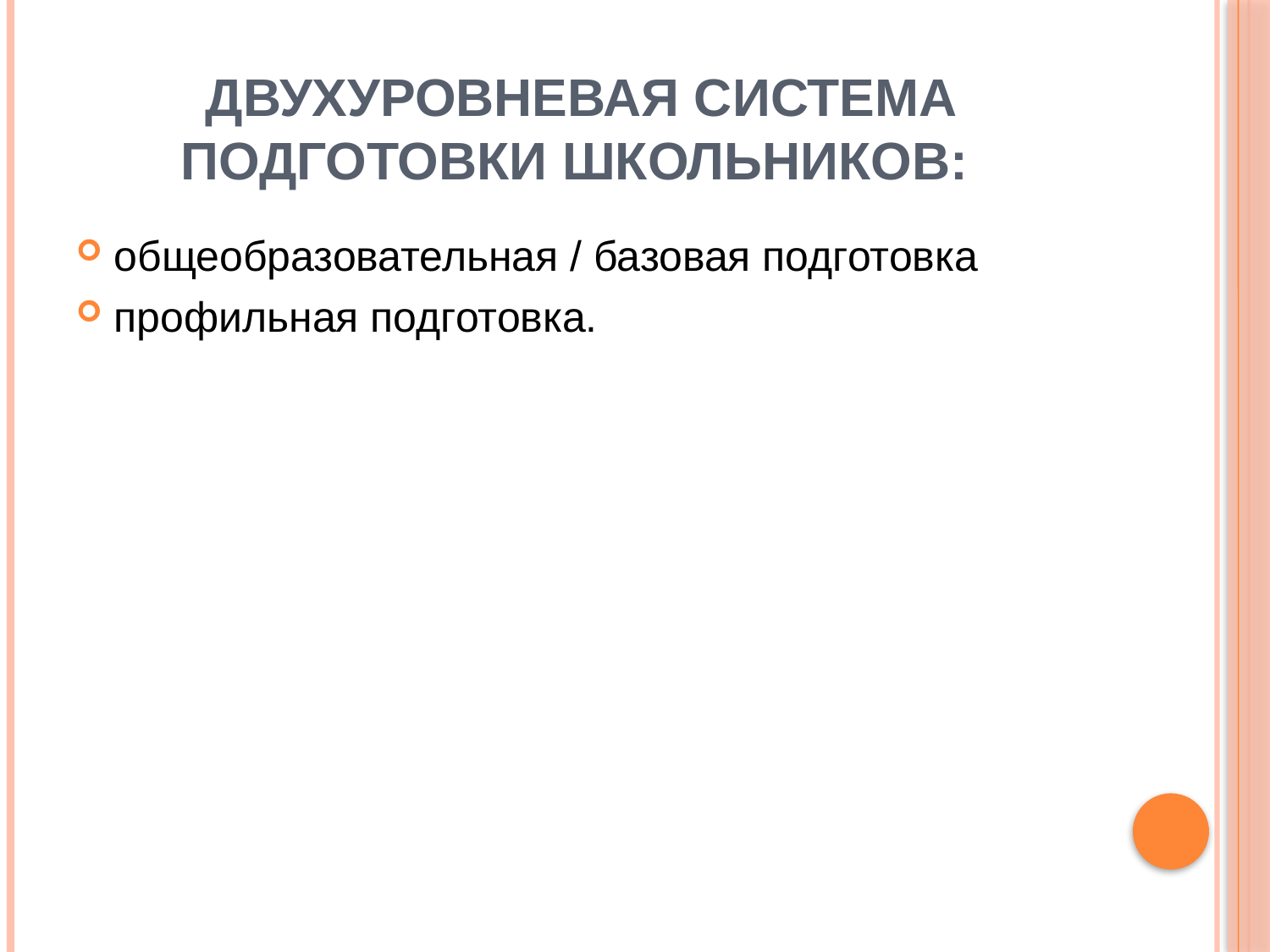

# Двухуровневая система подготовки школьников:
общеобразовательная / базовая подготовка
профильная подготовка.